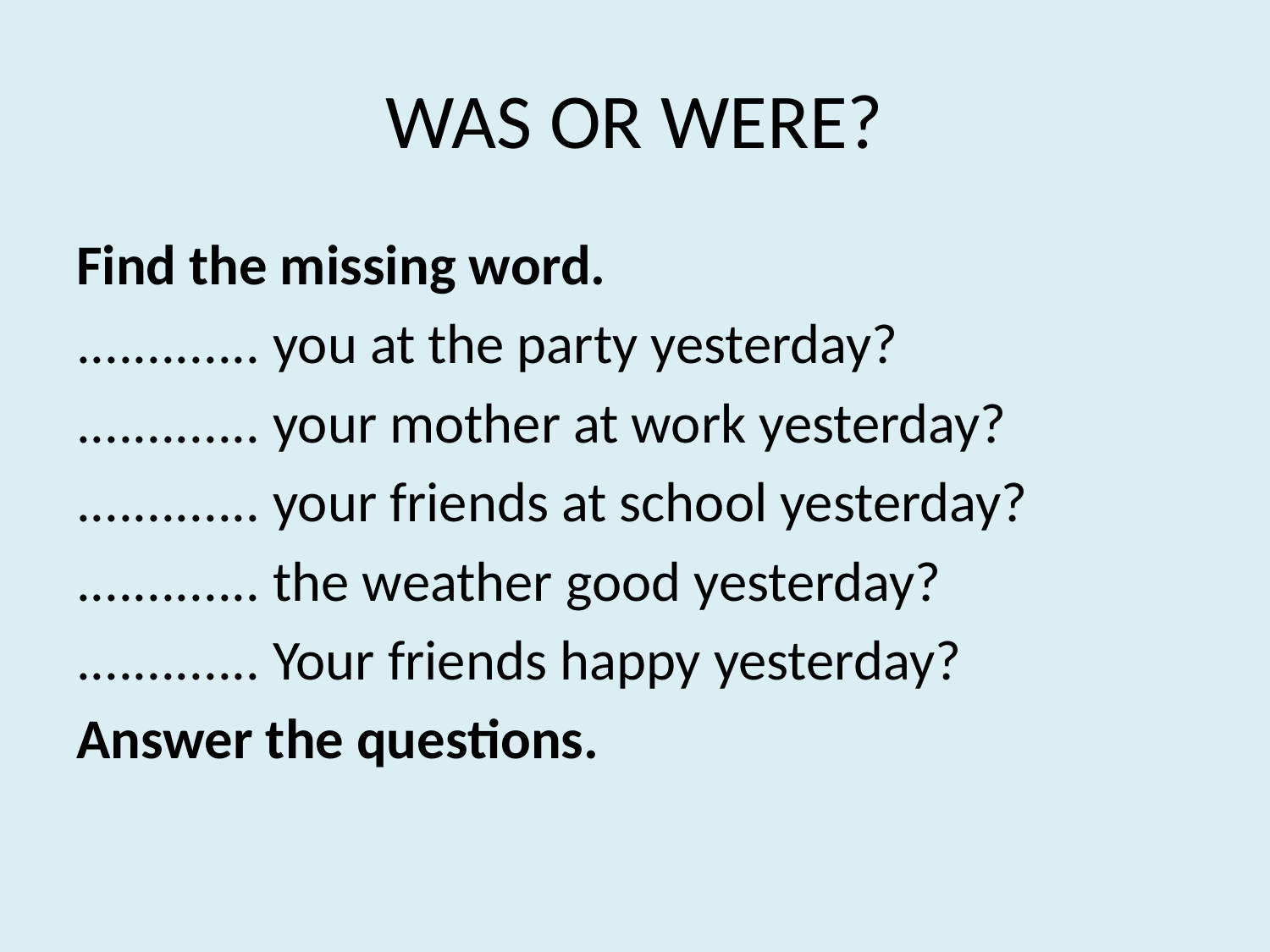

# WAS OR WERE?
Find the missing word.
............. you at the party yesterday?
............. your mother at work yesterday?
............. your friends at school yesterday?
............. the weather good yesterday?
............. Your friends happy yesterday?
Answer the questions.